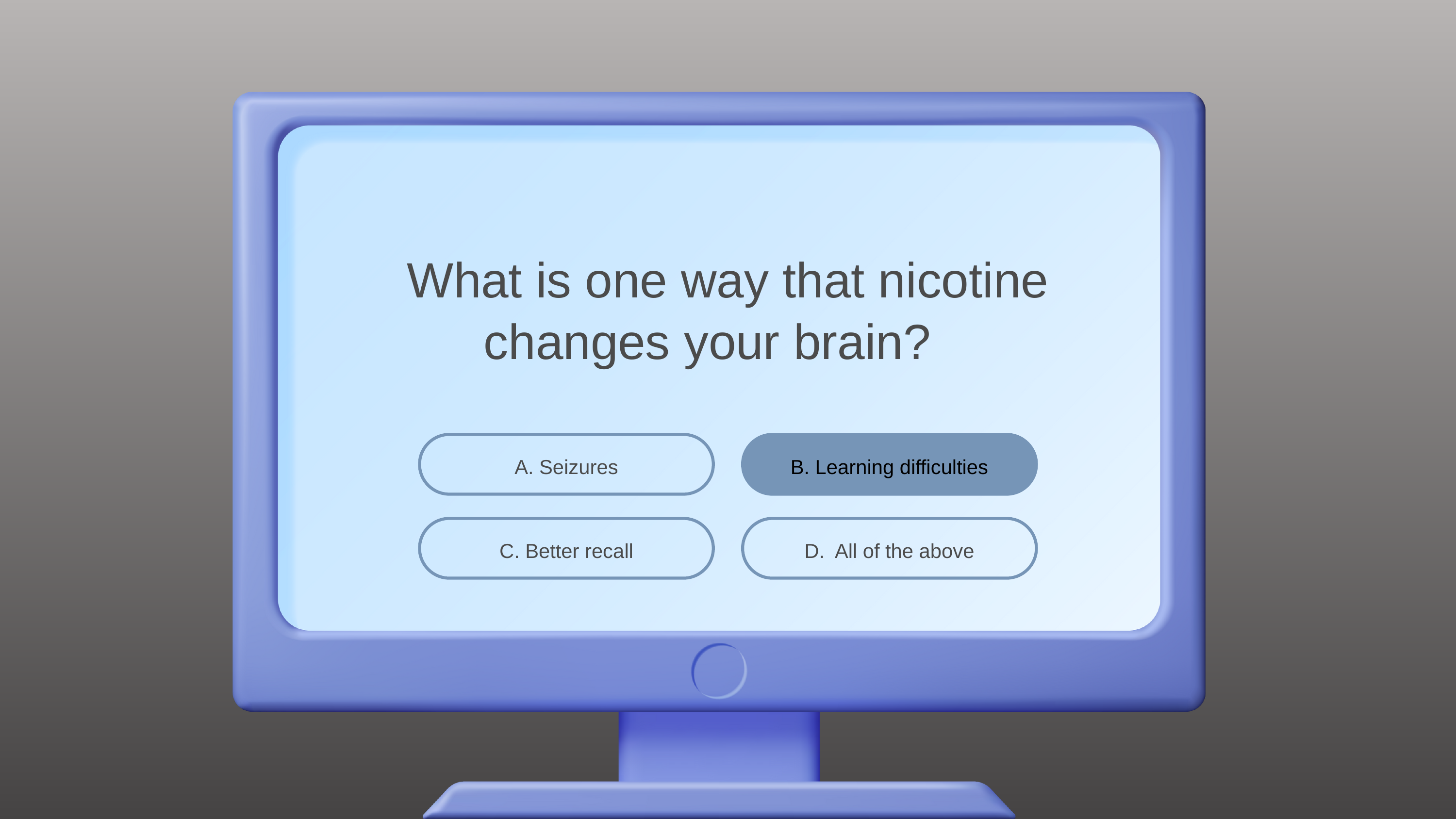

What is one way that nicotine changes your brain?

A. Seizures

B. Learning difficulties

C. Better recall

D.  All of the above